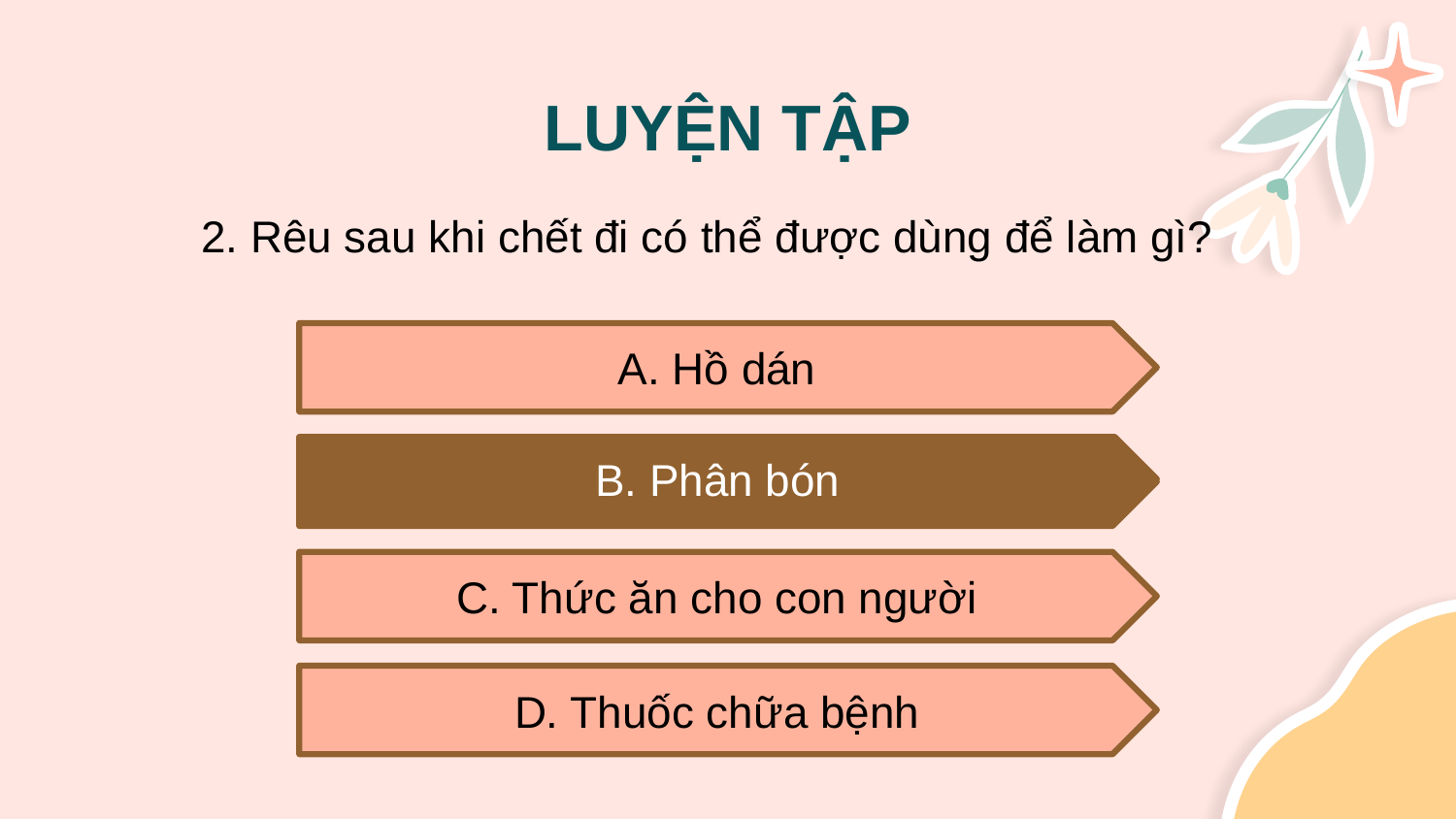

# LUYỆN TẬP
2. Rêu sau khi chết đi có thể được dùng để làm gì?
A. Hồ dán
B. Phân bón
B. Phân bón
C. Thức ăn cho con người
D. Thuốc chữa bệnh